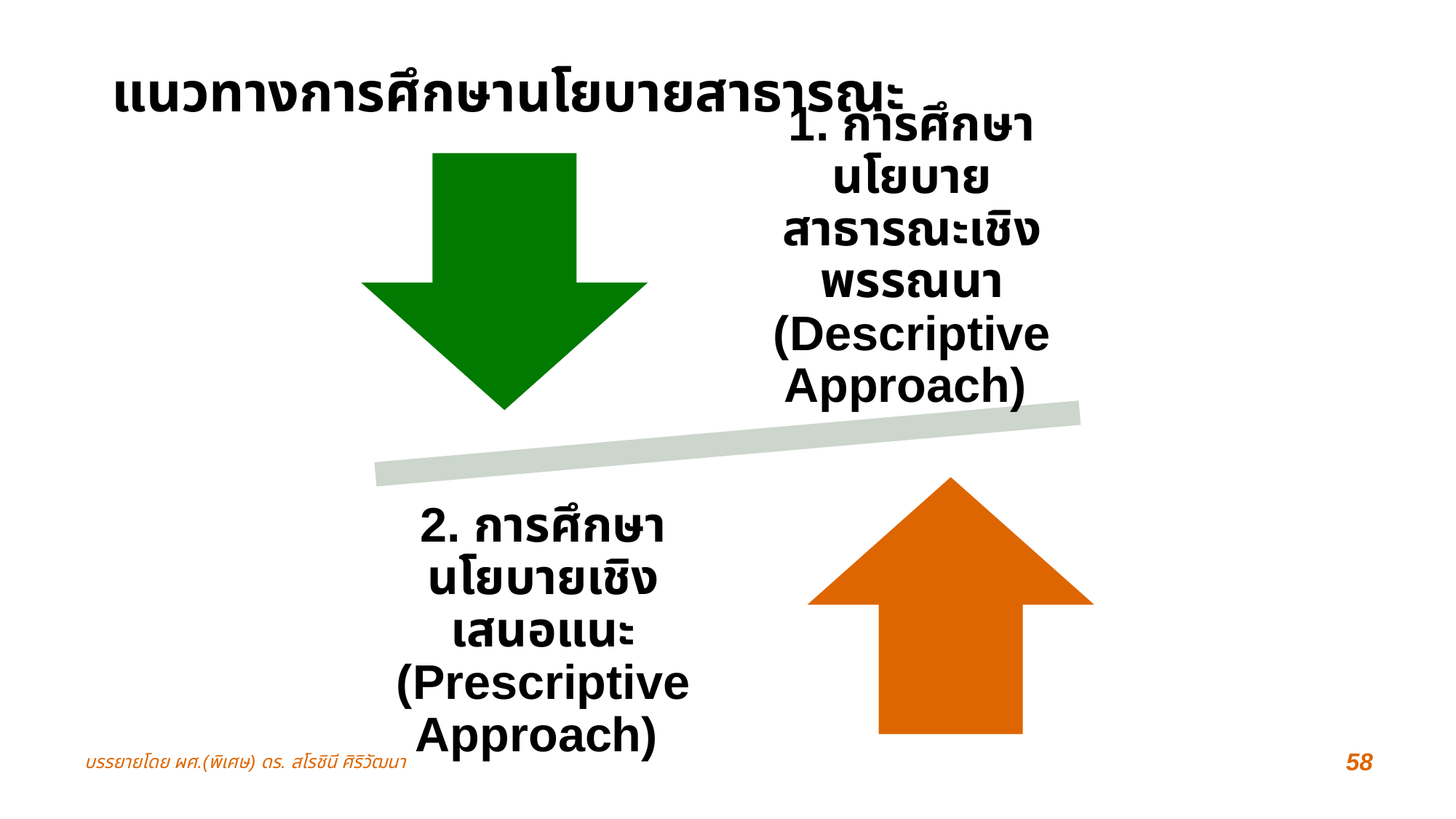

แนวทางการศึกษานโยบายสาธารณะ
1. การศึกษานโยบายสาธารณะเชิงพรรณนา (Descriptive Approach)
2. การศึกษานโยบายเชิงเสนอแนะ (Prescriptive Approach)
บรรยายโดย ผศ.(พิเศษ) ดร. สโรชินี ศิริวัฒนา
58